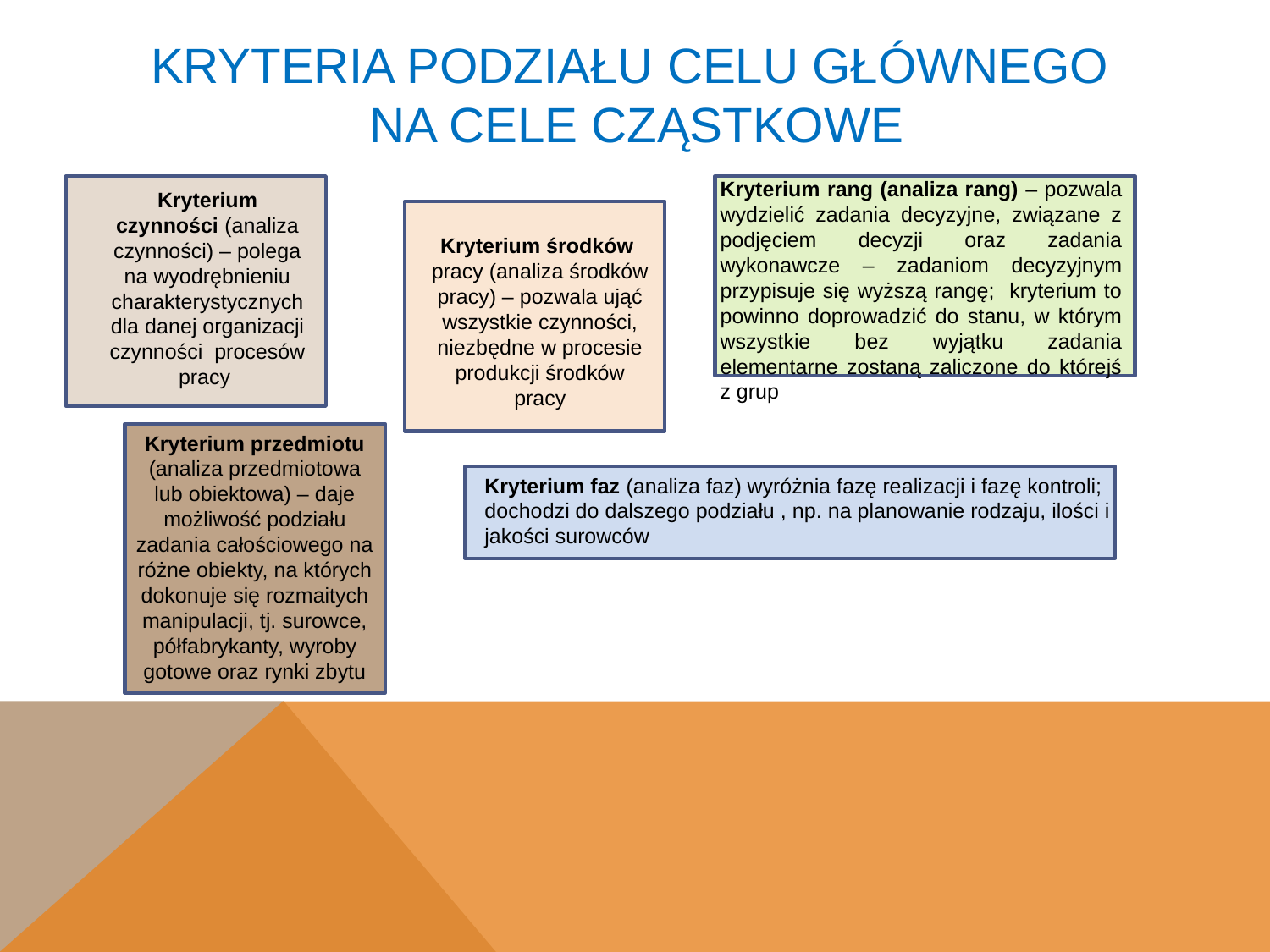

# KRYTERIA PodziałU celu głównego na cele cząStkowe

Kryterium rang (analiza rang) – pozwala wydzielić zadania decyzyjne, związane z podjęciem decyzji oraz zadania wykonawcze – zadaniom decyzyjnym przypisuje się wyższą rangę;  kryterium to powinno doprowadzić do stanu, w którym wszystkie bez wyjątku zadania elementarne zostaną zaliczone do którejś z grup

Kryterium czynności (analiza czynności) – polega na wyodrębnieniu charakterystycznych dla danej organizacji czynności  procesów pracy

Kryterium środków  pracy (analiza środków pracy) – pozwala ująć wszystkie czynności, niezbędne w procesie produkcji środków pracy

Kryterium przedmiotu (analiza przedmiotowa lub obiektowa) – daje możliwość podziału zadania całościowego na różne obiekty, na których dokonuje się rozmaitych manipulacji, tj. surowce, półfabrykanty, wyroby gotowe oraz rynki zbytu

Kryterium faz (analiza faz) wyróżnia fazę realizacji i fazę kontroli; dochodzi do dalszego podziału , np. na planowanie rodzaju, ilości i jakości surowców